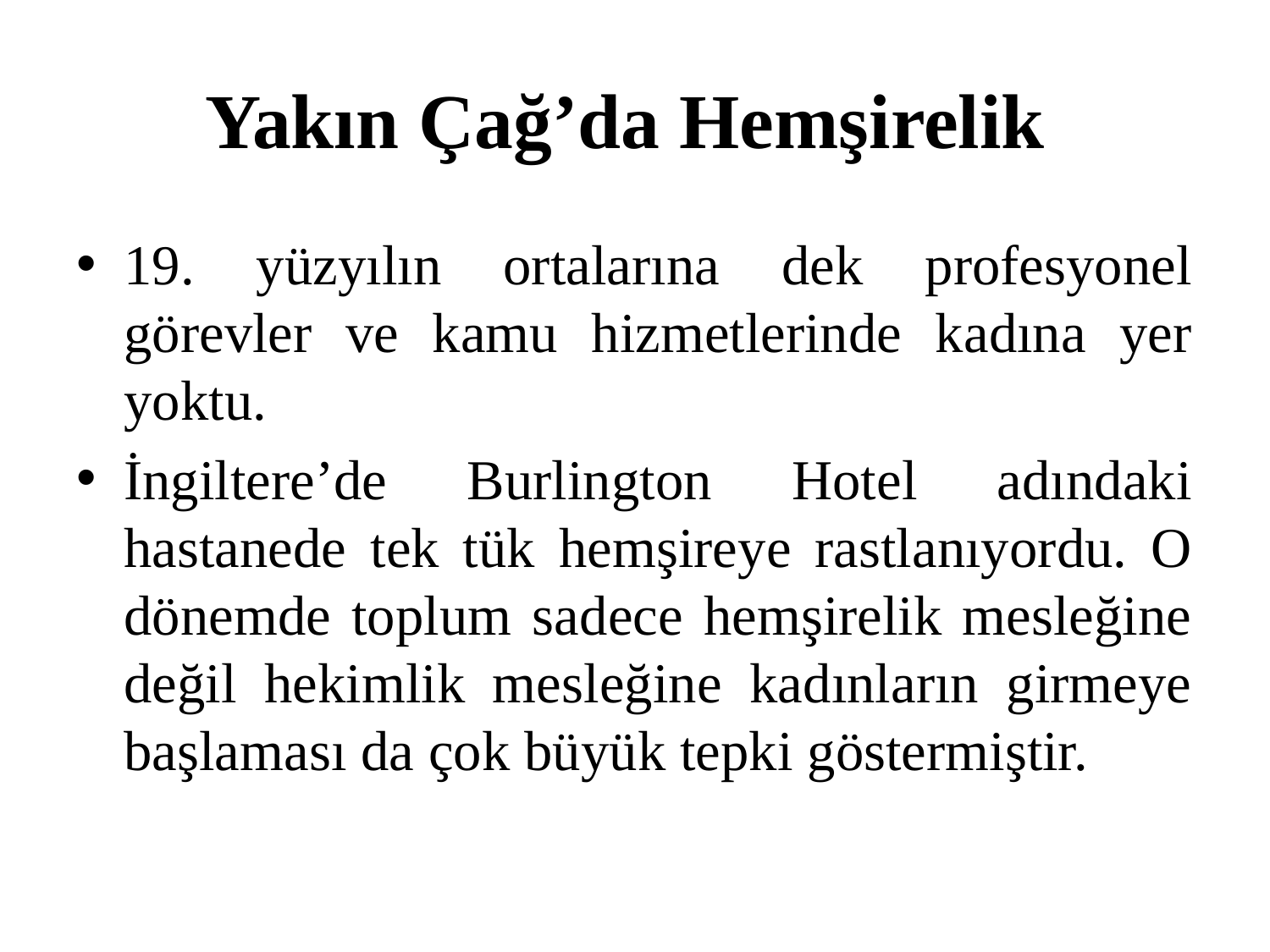

# Yakın Çağ’da Hemşirelik
19. yüzyılın ortalarına dek profesyonel görevler ve kamu hizmetlerinde kadına yer yoktu.
İngiltere’de Burlington Hotel adındaki hastanede tek tük hemşireye rastlanıyordu. O dönemde toplum sadece hemşirelik mesleğine değil hekimlik mesleğine kadınların girmeye başlaması da çok büyük tepki göstermiştir.